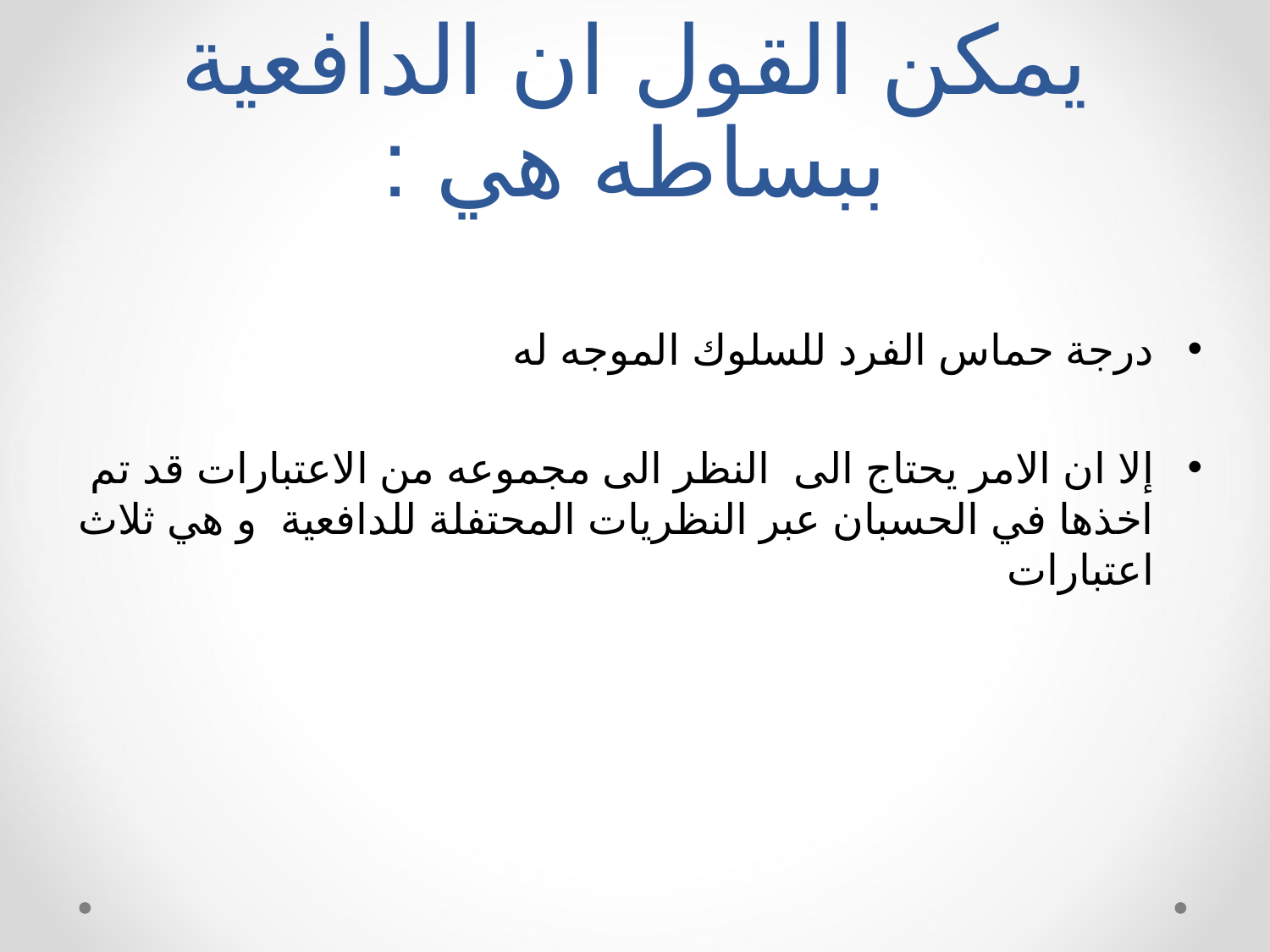

# يمكن القول ان الدافعية ببساطه هي :
درجة حماس الفرد للسلوك الموجه له

إلا ان الامر يحتاج الى  النظر الى مجموعه من الاعتبارات قد تم اخذها في الحسبان عبر النظريات المحتفلة للدافعية  و هي ثلاث اعتبارات